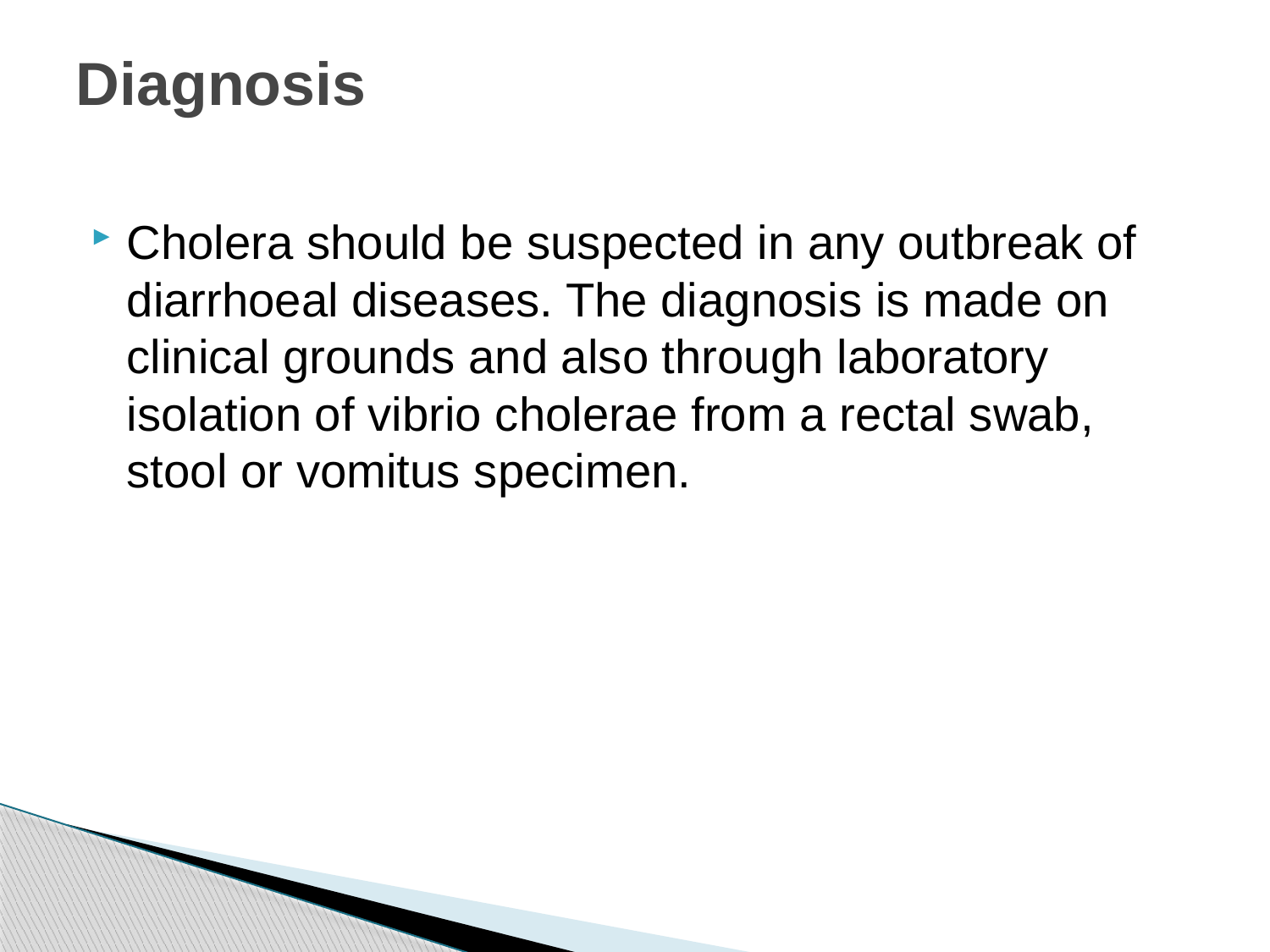

# Diagnosis
Cholera should be suspected in any outbreak of diarrhoeal diseases. The diagnosis is made on clinical grounds and also through laboratory isolation of vibrio cholerae from a rectal swab, stool or vomitus specimen.